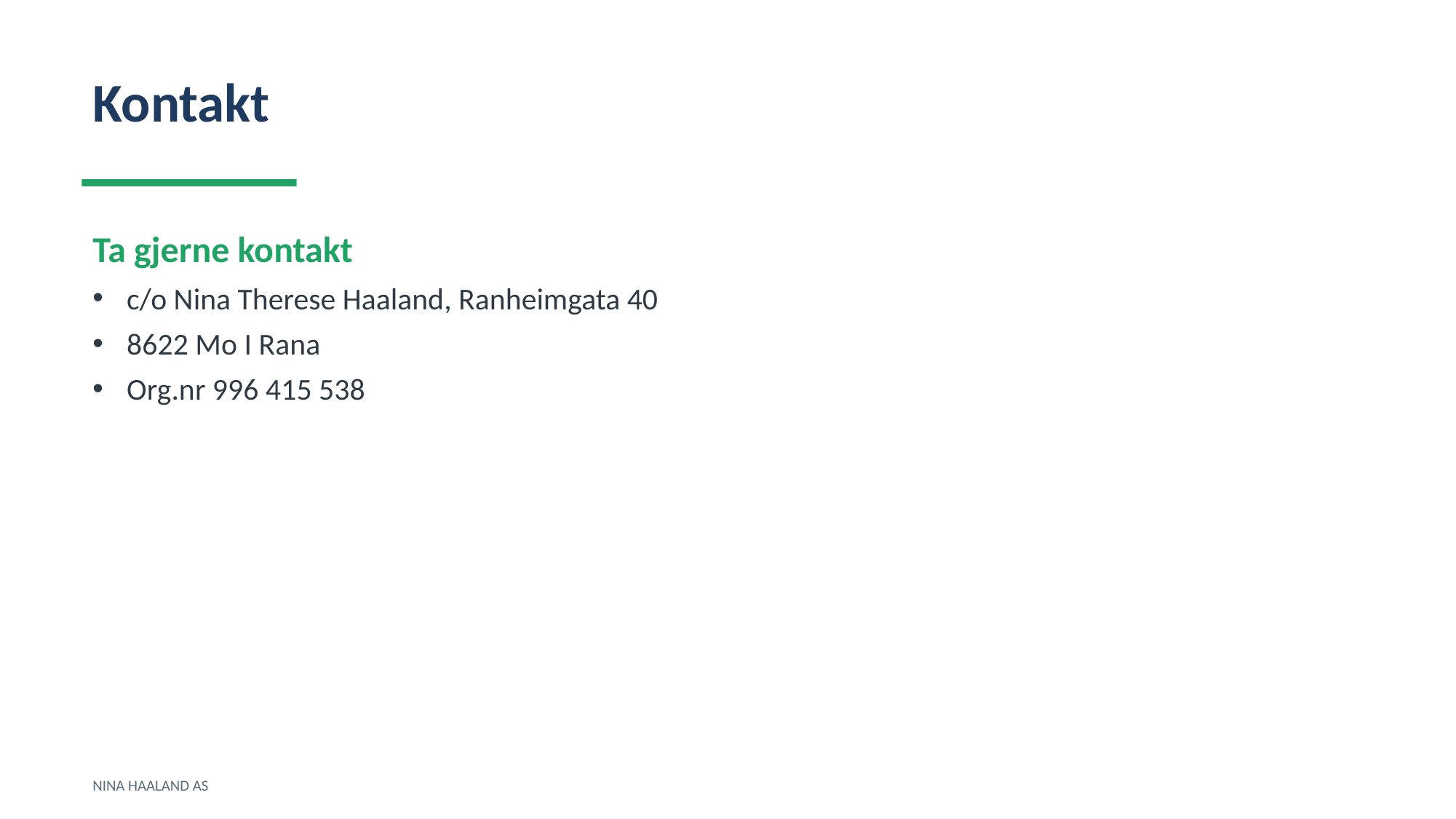

Kontakt

Ta gjerne kontakt
c/o Nina Therese Haaland, Ranheimgata 40
8622 Mo I Rana
Org.nr 996 415 538
NINA HAALAND AS